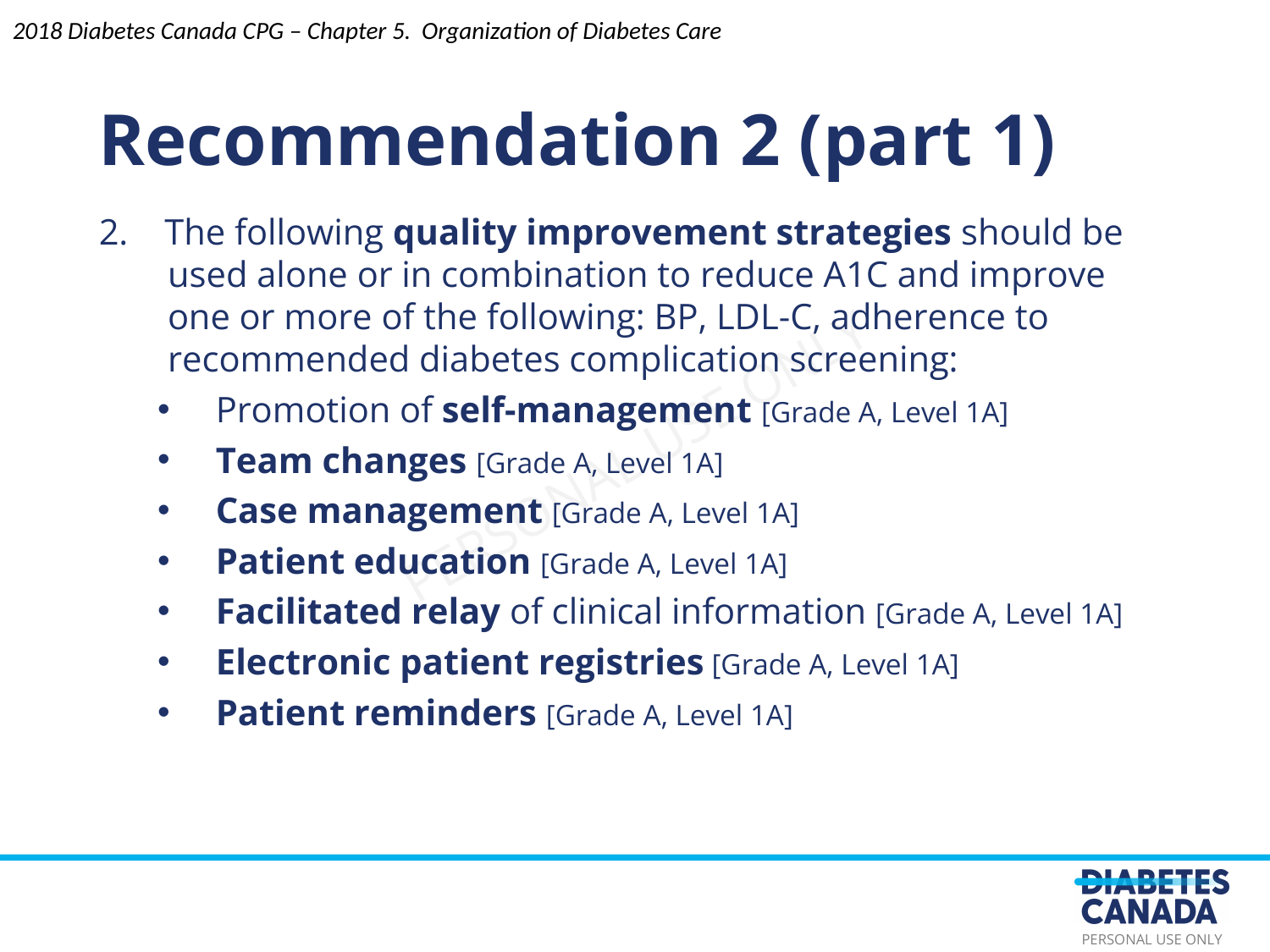

Recommendation 2 (part 1)
2018 Diabetes Canada CPG – Chapter 5.  Organization of Diabetes Care
2.    The following quality improvement strategies should be used alone or in combination to reduce A1C and improve one or more of the following: BP, LDL-C, adherence to recommended diabetes complication screening:
Promotion of self-management [Grade A, Level 1A]
Team changes [Grade A, Level 1A]
Case management [Grade A, Level 1A]
Patient education [Grade A, Level 1A]
Facilitated relay of clinical information [Grade A, Level 1A]
Electronic patient registries [Grade A, Level 1A]
Patient reminders [Grade A, Level 1A]